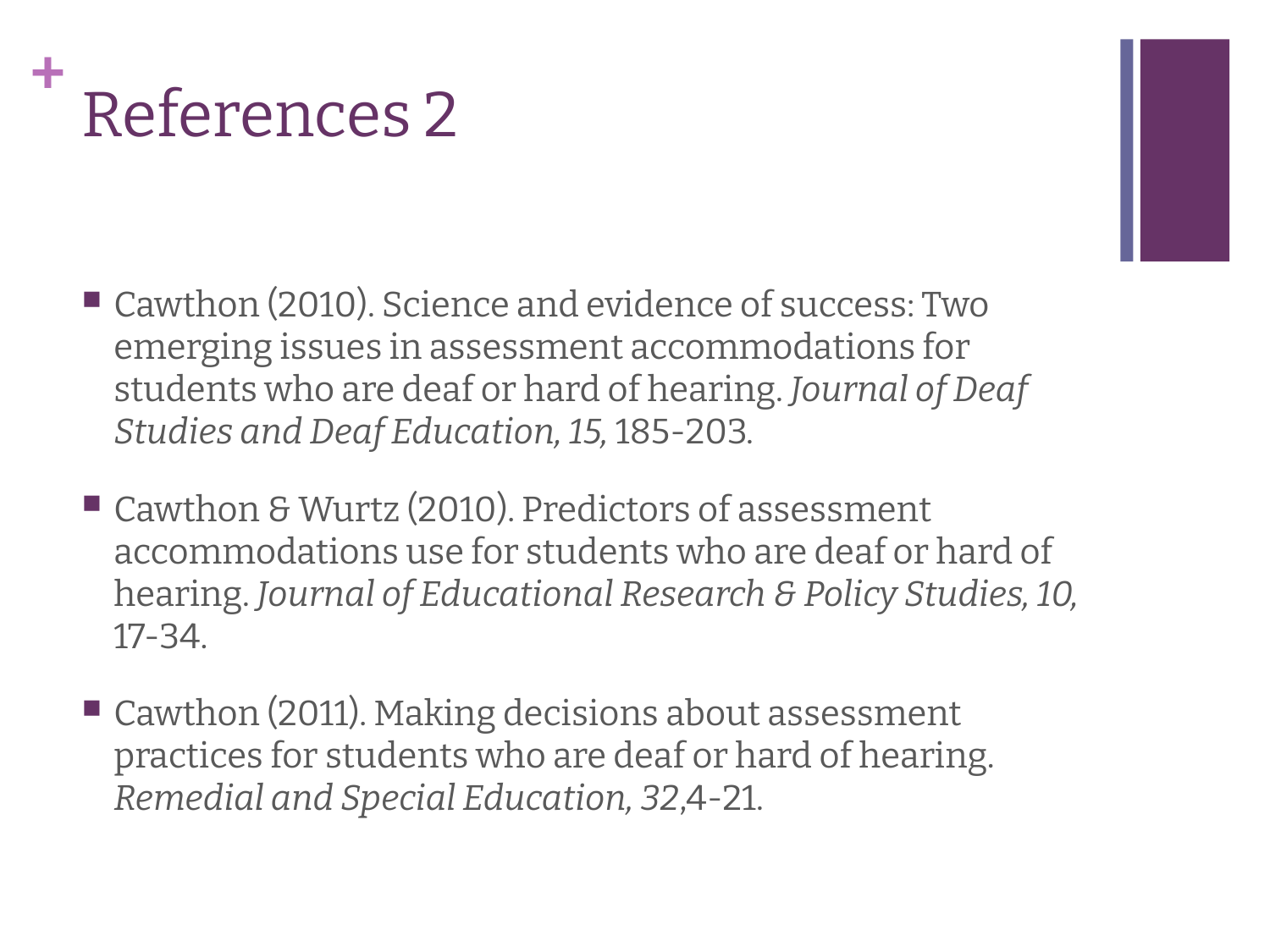

# References 2
Cawthon (2010). Science and evidence of success: Two emerging issues in assessment accommodations for students who are deaf or hard of hearing. Journal of Deaf Studies and Deaf Education, 15, 185-203.
Cawthon & Wurtz (2010). Predictors of assessment accommodations use for students who are deaf or hard of hearing. Journal of Educational Research & Policy Studies, 10, 17-34.
Cawthon (2011). Making decisions about assessment practices for students who are deaf or hard of hearing. Remedial and Special Education, 32,4-21.